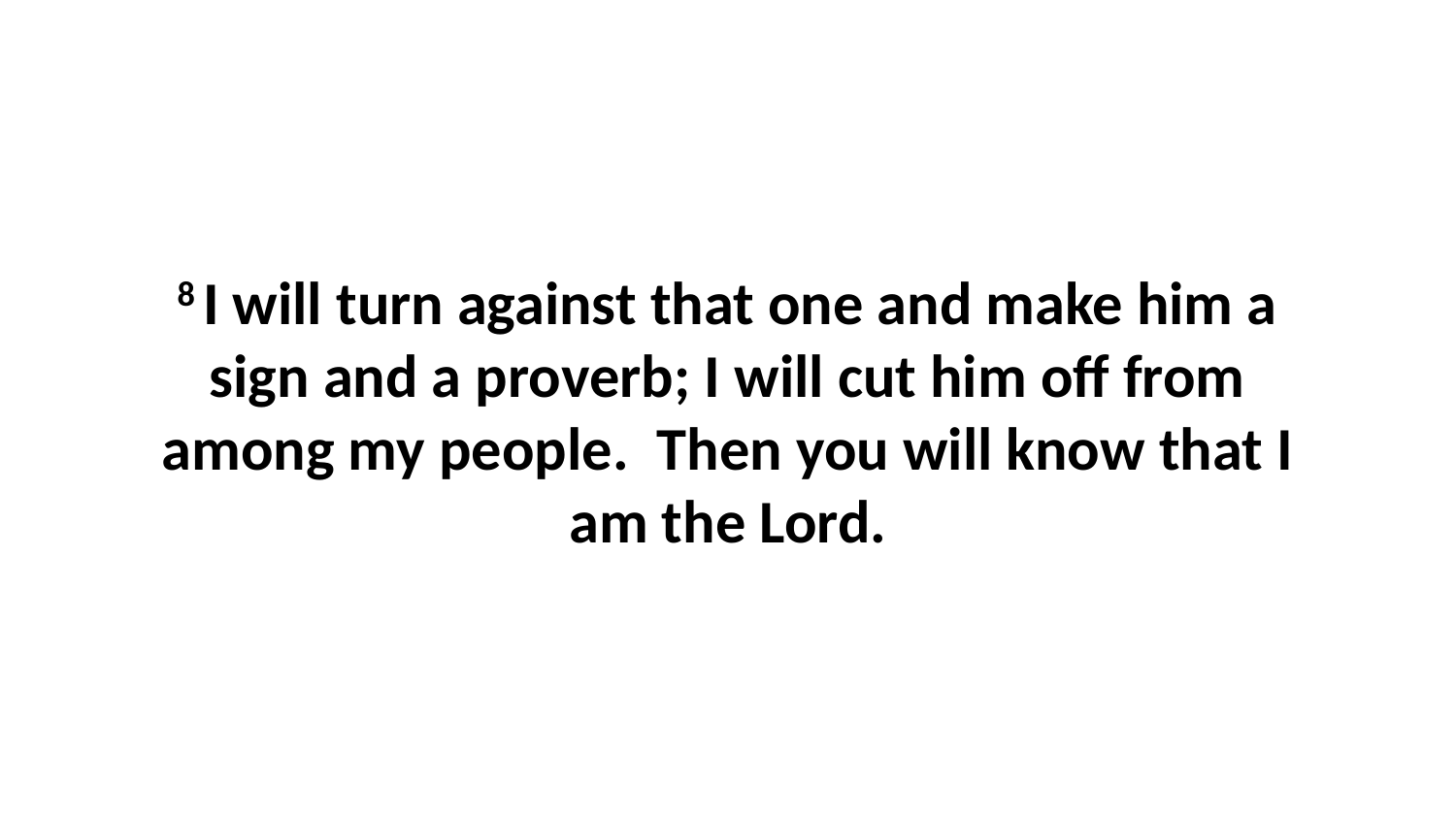

8 I will turn against that one and make him a sign and a proverb; I will cut him off from among my people.  Then you will know that I am the Lord.